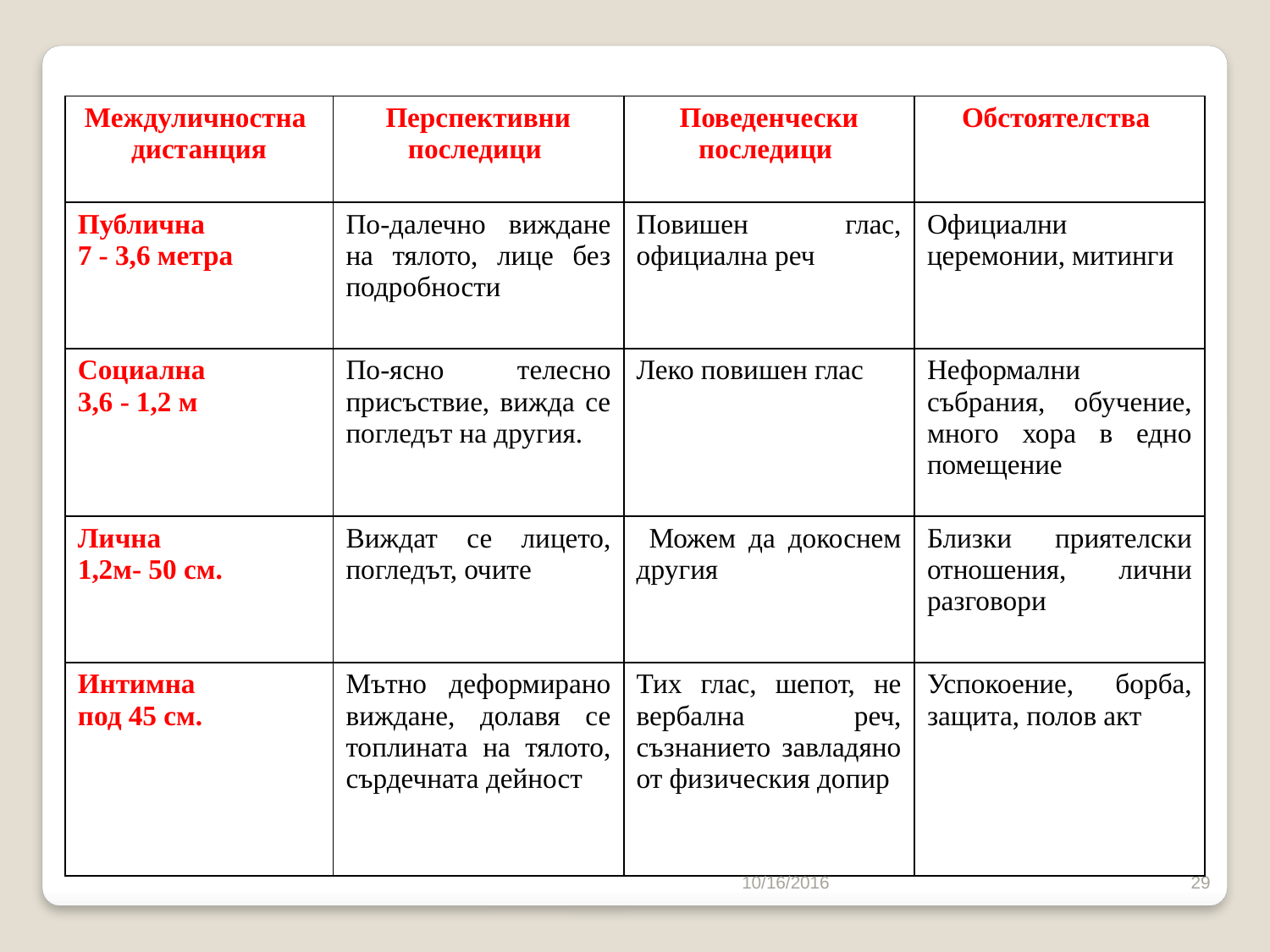

| Междуличностна дистанция | Перспективни последици | Поведенчески последици | Обстоятелства |
| --- | --- | --- | --- |
| Публична 7 - 3,6 метра | По-далечно виждане на тялото, лице без подробности | Повишен глас, официална реч | Официални церемонии, митинги |
| Социална 3,6 - 1,2 м | По-ясно телесно присъствие, вижда се погледът на другия. | Леко повишен глас | Неформални събрания, обучение, много хора в едно помещение |
| Лична 1,2м- 50 см. | Виждат се лицето, погледът, очите | Можем да докоснем другия | Близки приятелски отношения, лични разговори |
| Интимна под 45 см. | Мътно деформирано виждане, долавя се топлината на тялото, сърдечната дейност | Тих глас, шепот, не вербална реч, съзнанието завладяно от физическия допир | Успокоение, борба, защита, полов акт |
10/16/2016
29